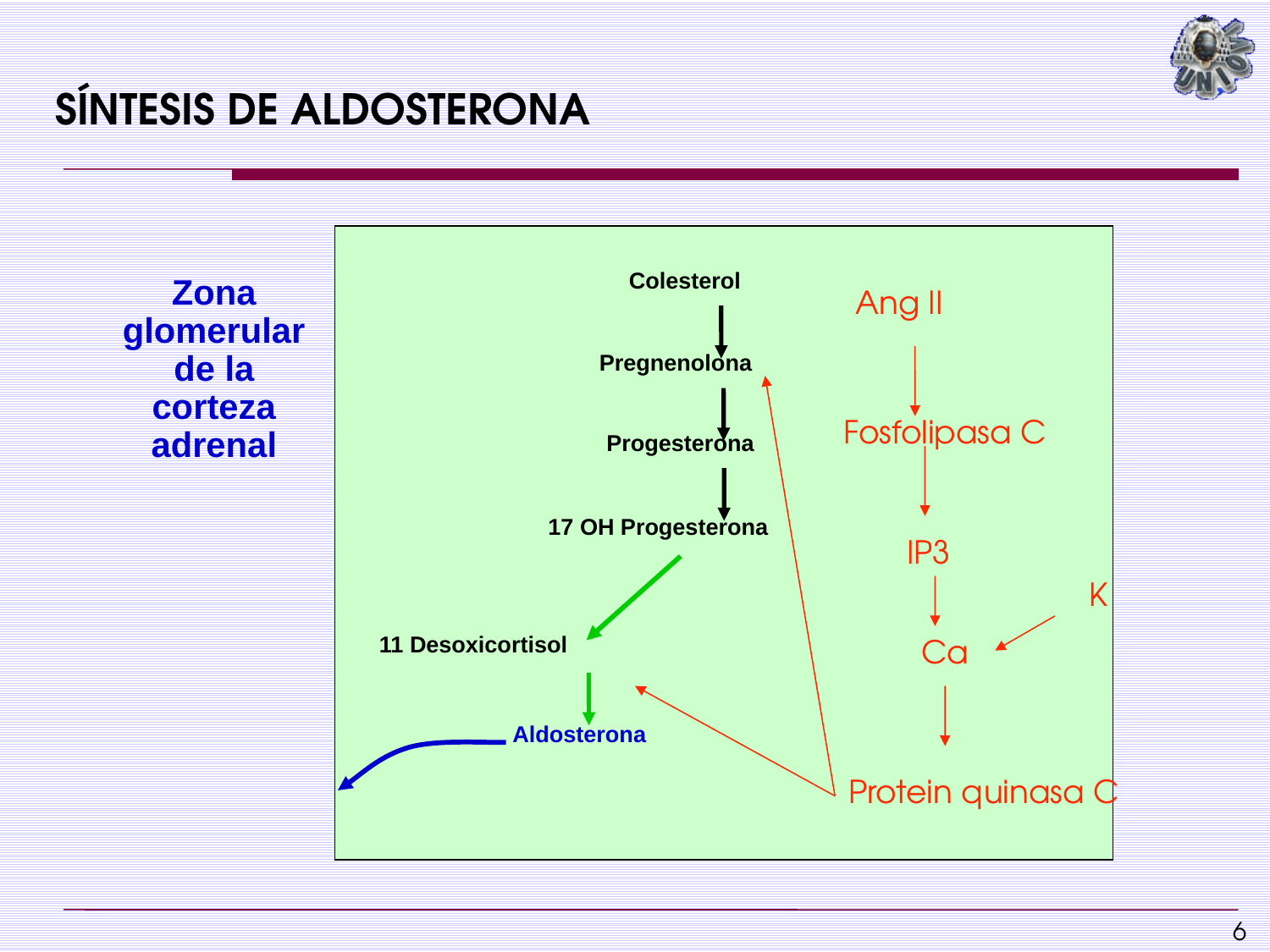

# SÍNTESIS DE ALDOSTERONA

Colesterol
Zona
glomerular
de la
corteza
adrenal
Ang II

Pregnenolona

Fosfolipasa C
Progesterona

17 OH Progesterona
IP3

K

11 Desoxicortisol
Ca

Aldosterona

Protein quinasa C
6